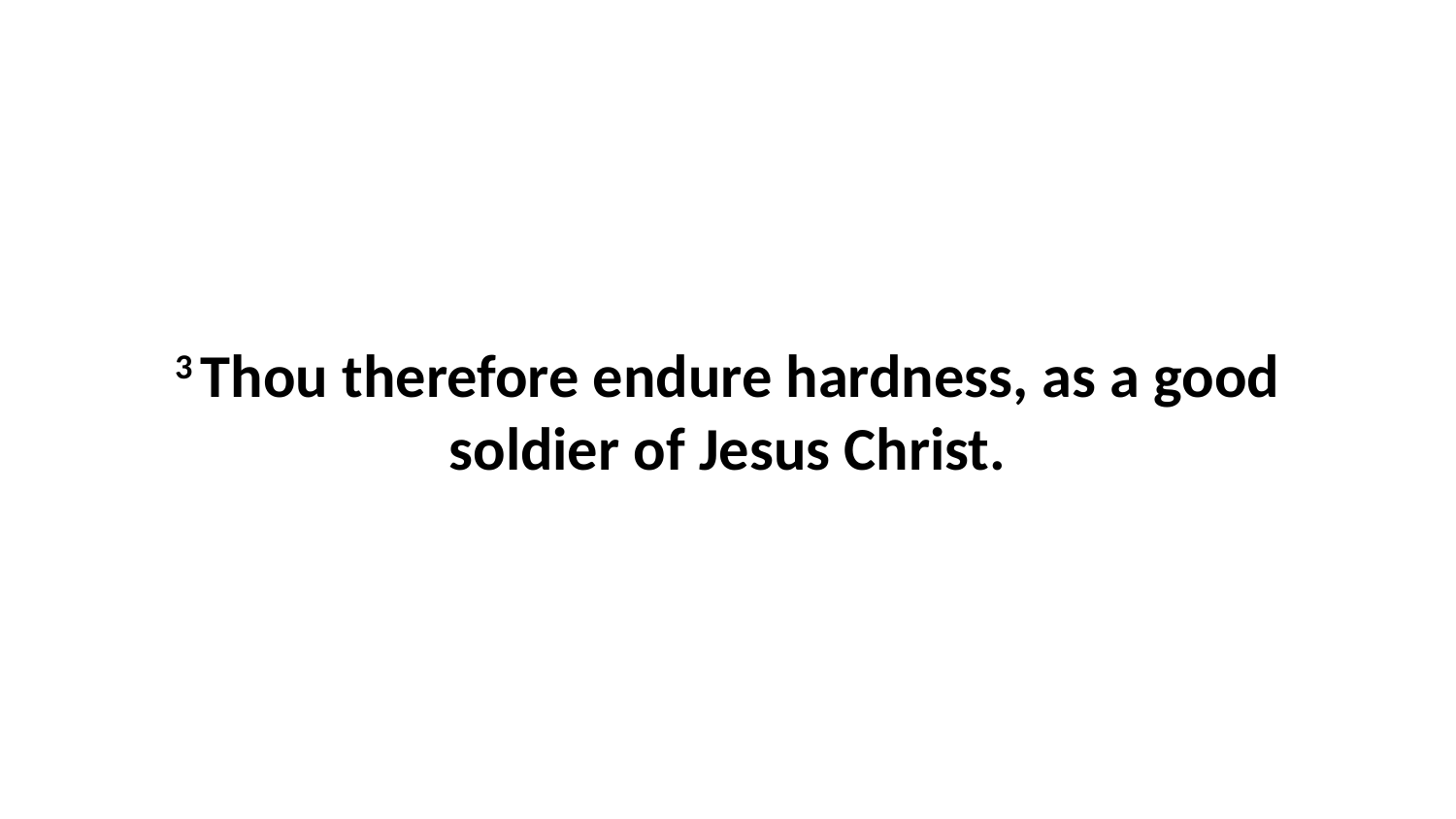

3 Thou therefore endure hardness, as a good soldier of Jesus Christ.